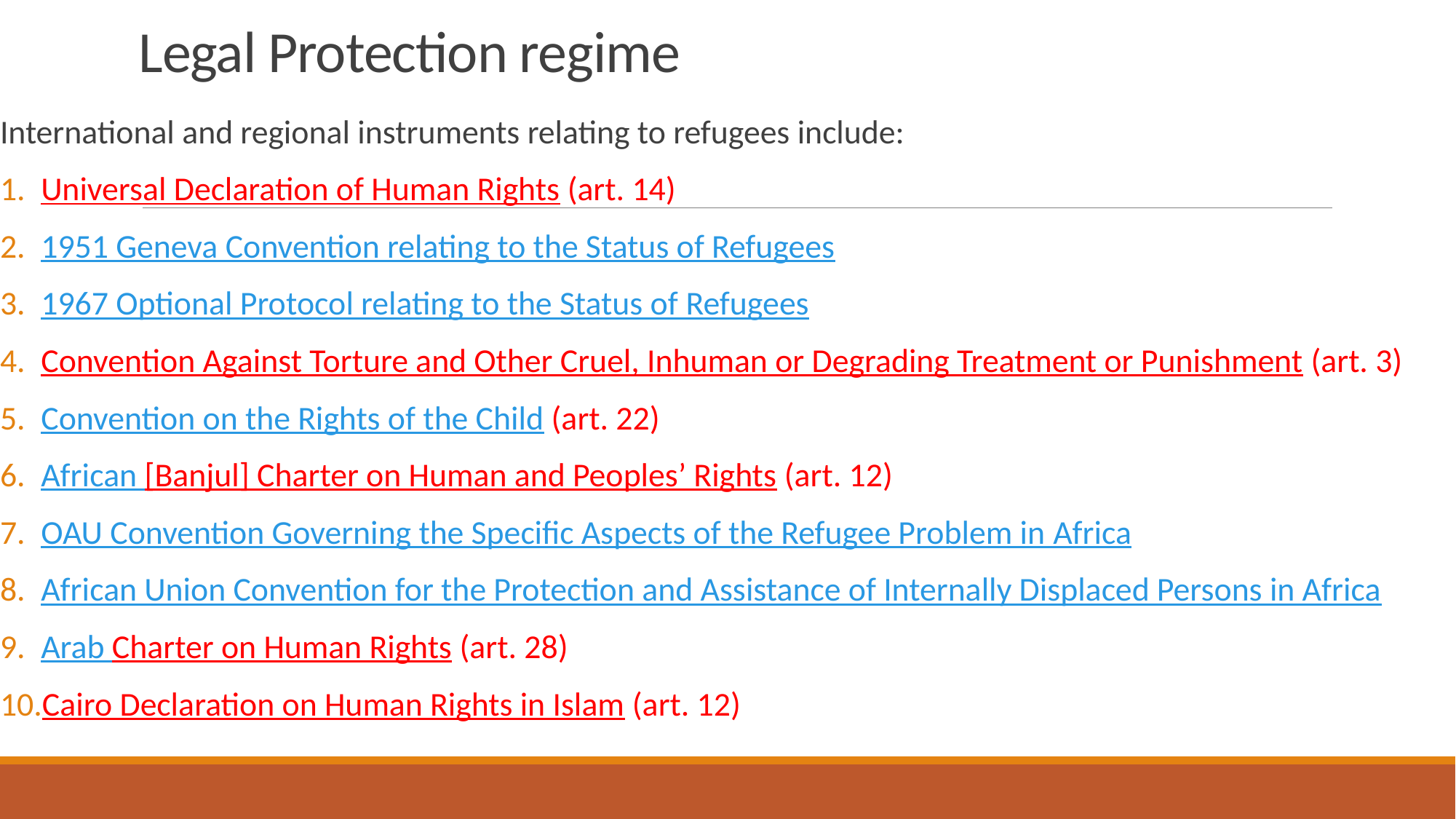

# Legal Protection regime
International and regional instruments relating to refugees include:
Universal Declaration of Human Rights (art. 14)
1951 Geneva Convention relating to the Status of Refugees
1967 Optional Protocol relating to the Status of Refugees
Convention Against Torture and Other Cruel, Inhuman or Degrading Treatment or Punishment (art. 3)
Convention on the Rights of the Child (art. 22)
African [Banjul] Charter on Human and Peoples’ Rights (art. 12)
OAU Convention Governing the Specific Aspects of the Refugee Problem in Africa
African Union Convention for the Protection and Assistance of Internally Displaced Persons in Africa
Arab Charter on Human Rights (art. 28)
Cairo Declaration on Human Rights in Islam (art. 12)